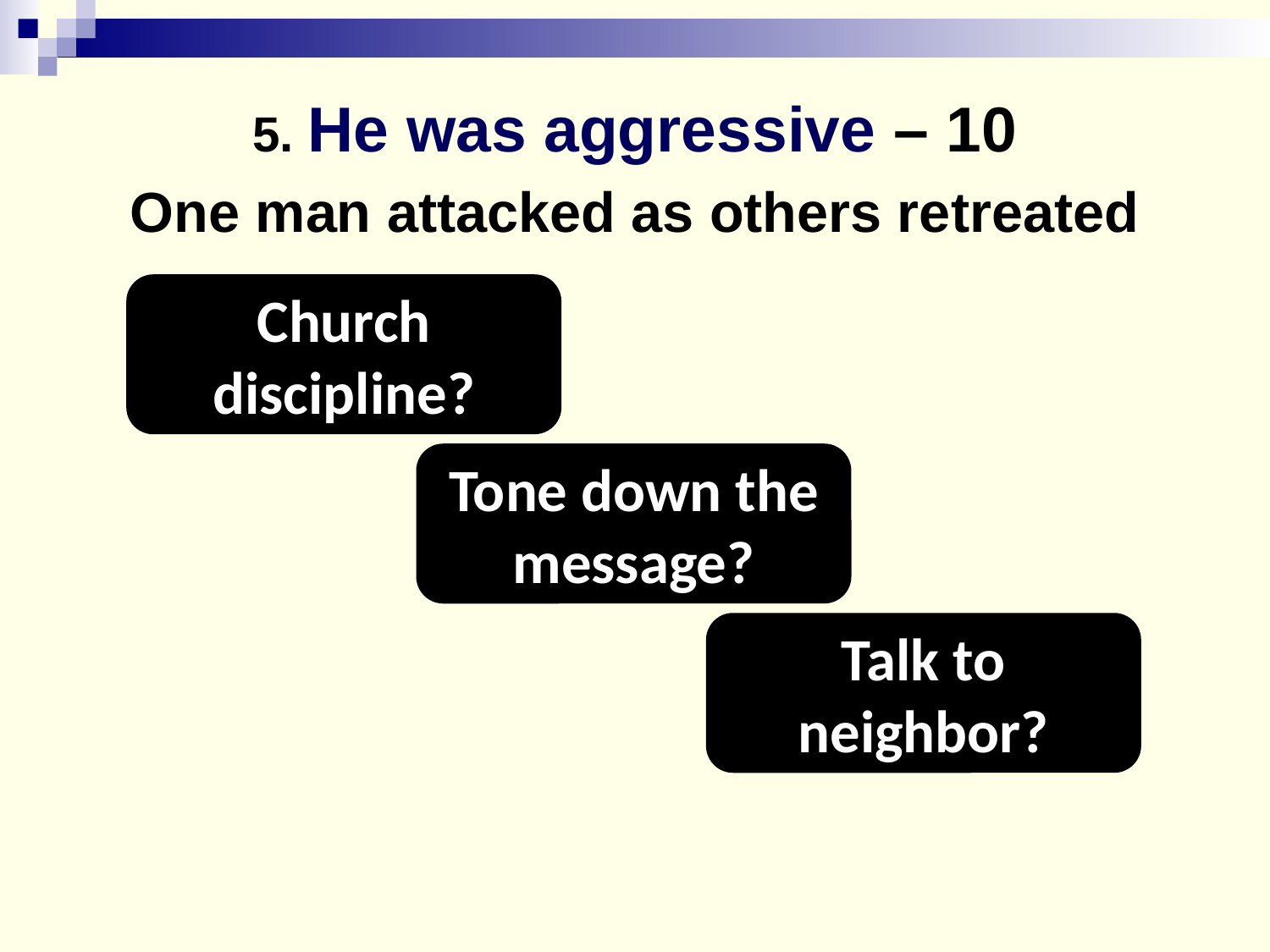

# 5. He was aggressive – 10
One man attacked as others retreated

Church discipline?
Tone down the message?
Talk to neighbor?